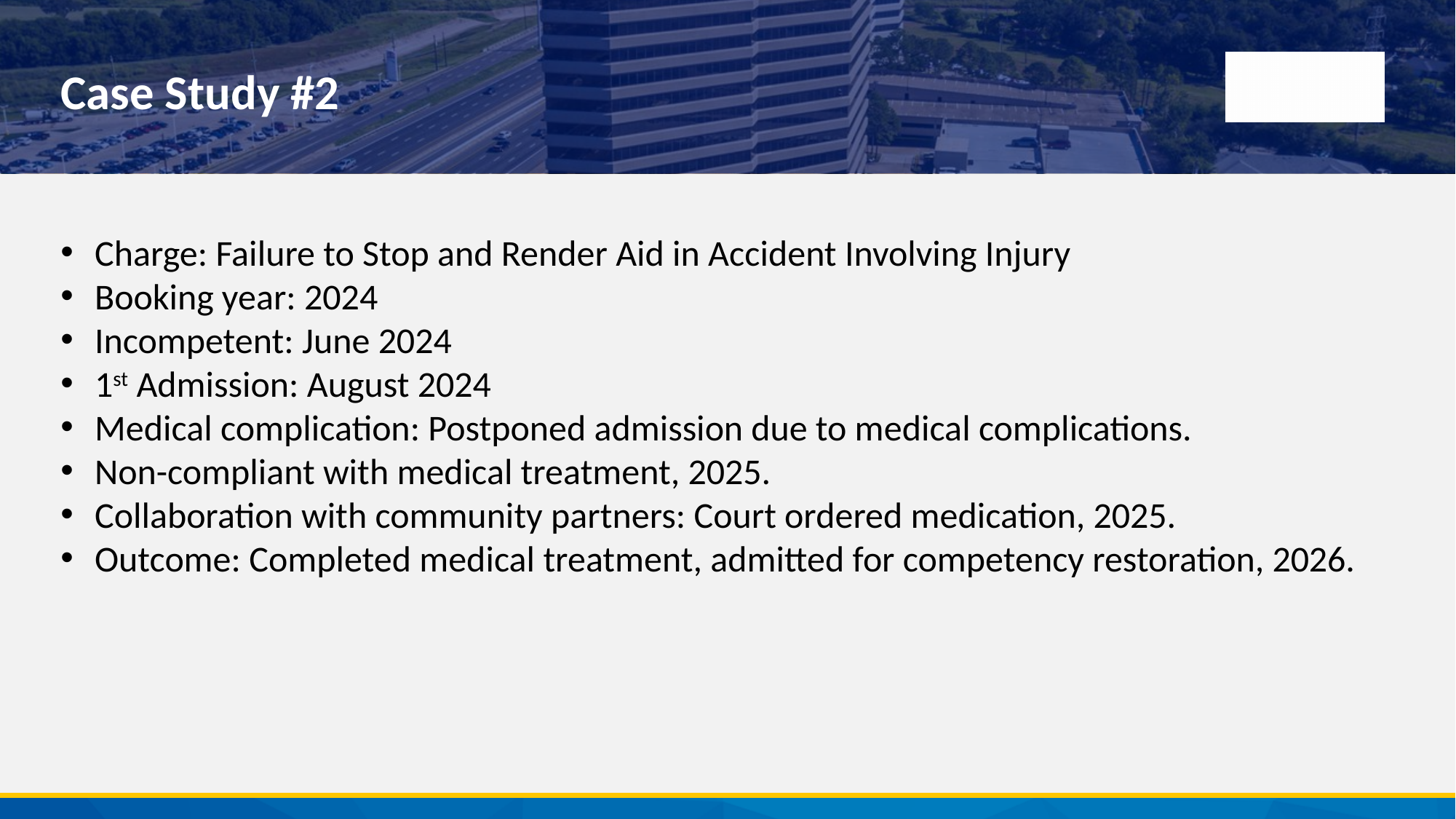

# Case Study #2
Charge: Failure to Stop and Render Aid in Accident Involving Injury
Booking year: 2024
Incompetent: June 2024
1st Admission: August 2024
Medical complication: Postponed admission due to medical complications.
Non-compliant with medical treatment, 2025.
Collaboration with community partners: Court ordered medication, 2025.
Outcome: Completed medical treatment, admitted for competency restoration, 2026.